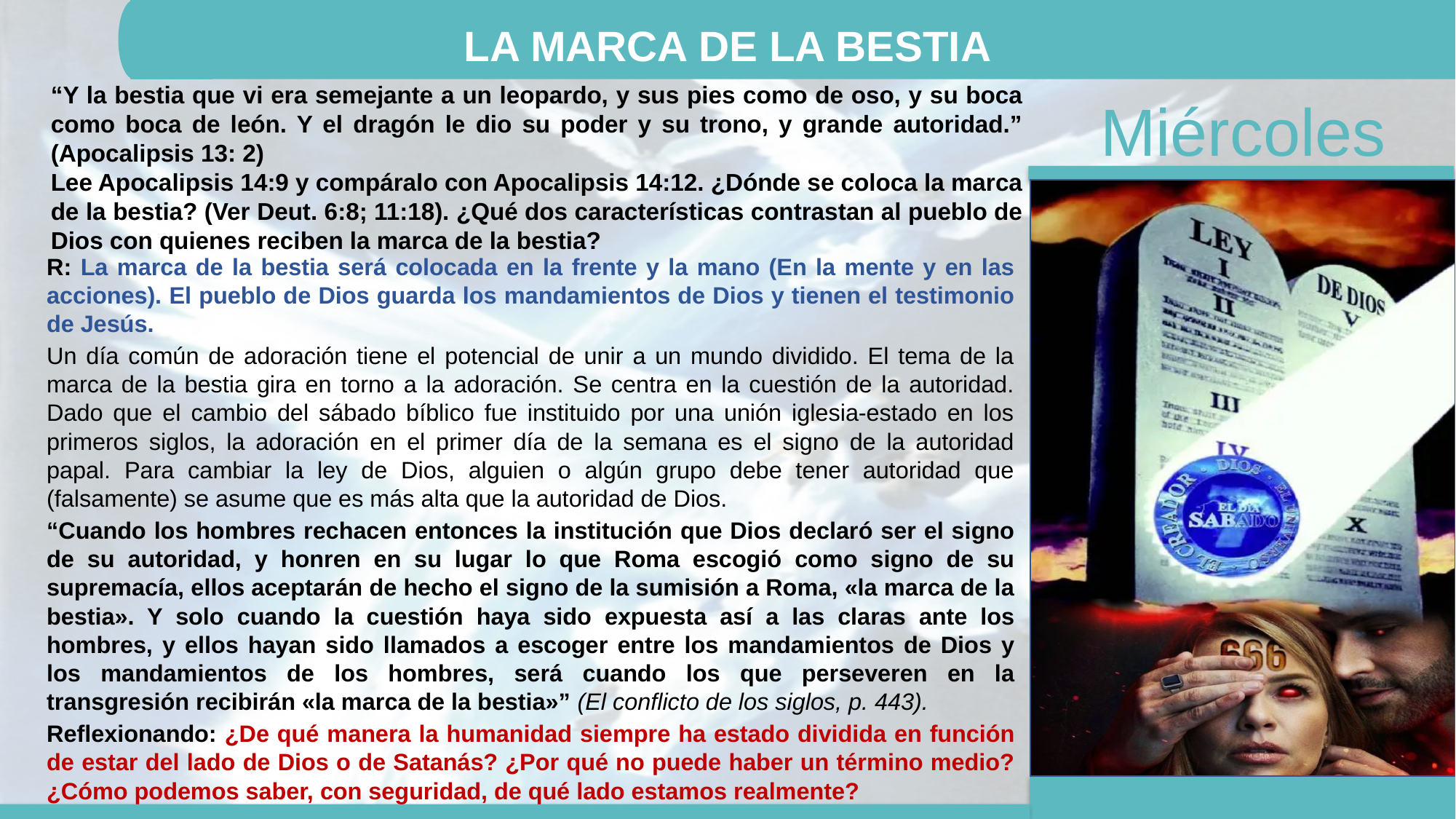

LA MARCA DE LA BESTIA
“Y la bestia que vi era semejante a un leopardo, y sus pies como de oso, y su boca como boca de león. Y el dragón le dio su poder y su trono, y grande autoridad.” (Apocalipsis 13: 2)
Lee Apocalipsis 14:9 y compáralo con Apocalipsis 14:12. ¿Dónde se coloca la marca de la bestia? (Ver Deut. 6:8; 11:18). ¿Qué dos características contrastan al pueblo de Dios con quienes reciben la marca de la bestia?

R: La marca de la bestia será colocada en la frente y la mano (En la mente y en las acciones). El pueblo de Dios guarda los mandamientos de Dios y tienen el testimonio de Jesús.
Un día común de adoración tiene el potencial de unir a un mundo dividido. El tema de la marca de la bestia gira en torno a la adoración. Se centra en la cuestión de la autoridad. Dado que el cambio del sábado bíblico fue instituido por una unión iglesia-estado en los primeros siglos, la adoración en el primer día de la semana es el signo de la autoridad papal. Para cambiar la ley de Dios, alguien o algún grupo debe tener autoridad que (falsamente) se asume que es más alta que la autoridad de Dios.
“Cuando los hombres rechacen entonces la institución que Dios declaró ser el signo de su autoridad, y honren en su lugar lo que Roma escogió como signo de su supremacía, ellos aceptarán de hecho el signo de la sumisión a Roma, «la marca de la bestia». Y solo cuando la cuestión haya sido expuesta así a las claras ante los hombres, y ellos hayan sido llamados a escoger entre los mandamientos de Dios y los mandamientos de los hombres, será cuando los que perseveren en la transgresión recibirán «la marca de la bestia»” (El conflicto de los siglos, p. 443).
Reflexionando: ¿De qué manera la humanidad siempre ha estado dividida en función de estar del lado de Dios o de Satanás? ¿Por qué no puede haber un término medio? ¿Cómo podemos saber, con seguridad, de qué lado estamos realmente?